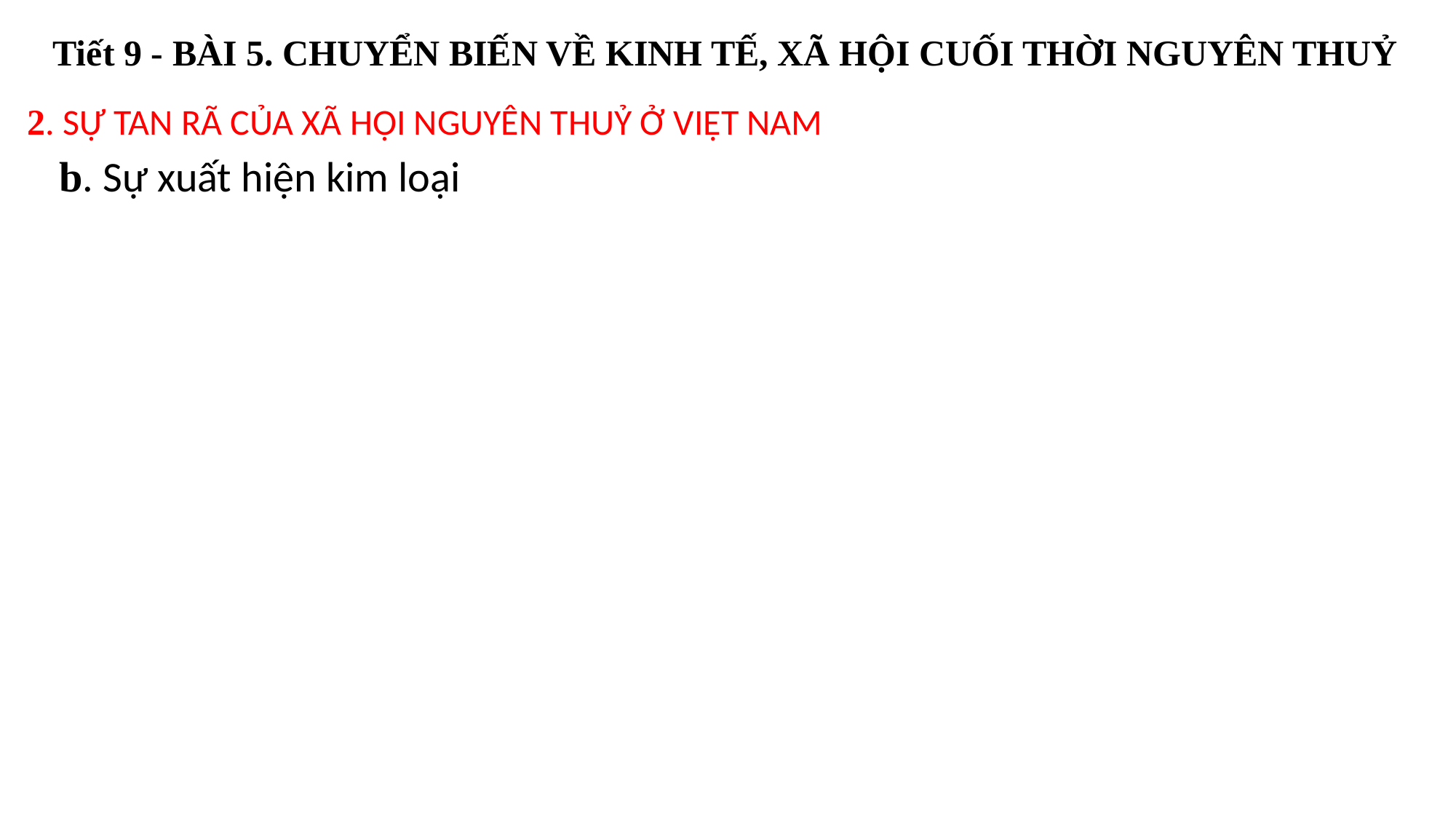

Tiết 9 - BÀI 5. CHUYỂN BIẾN VỀ KINH TẾ, XÃ HỘI CUỐI THỜI NGUYÊN THUỶ
2. SỰ TAN RÃ CỦA XÃ HỘI NGUYÊN THUỶ Ở VIỆT NAM
   b. Sự xuất hiện kim loại